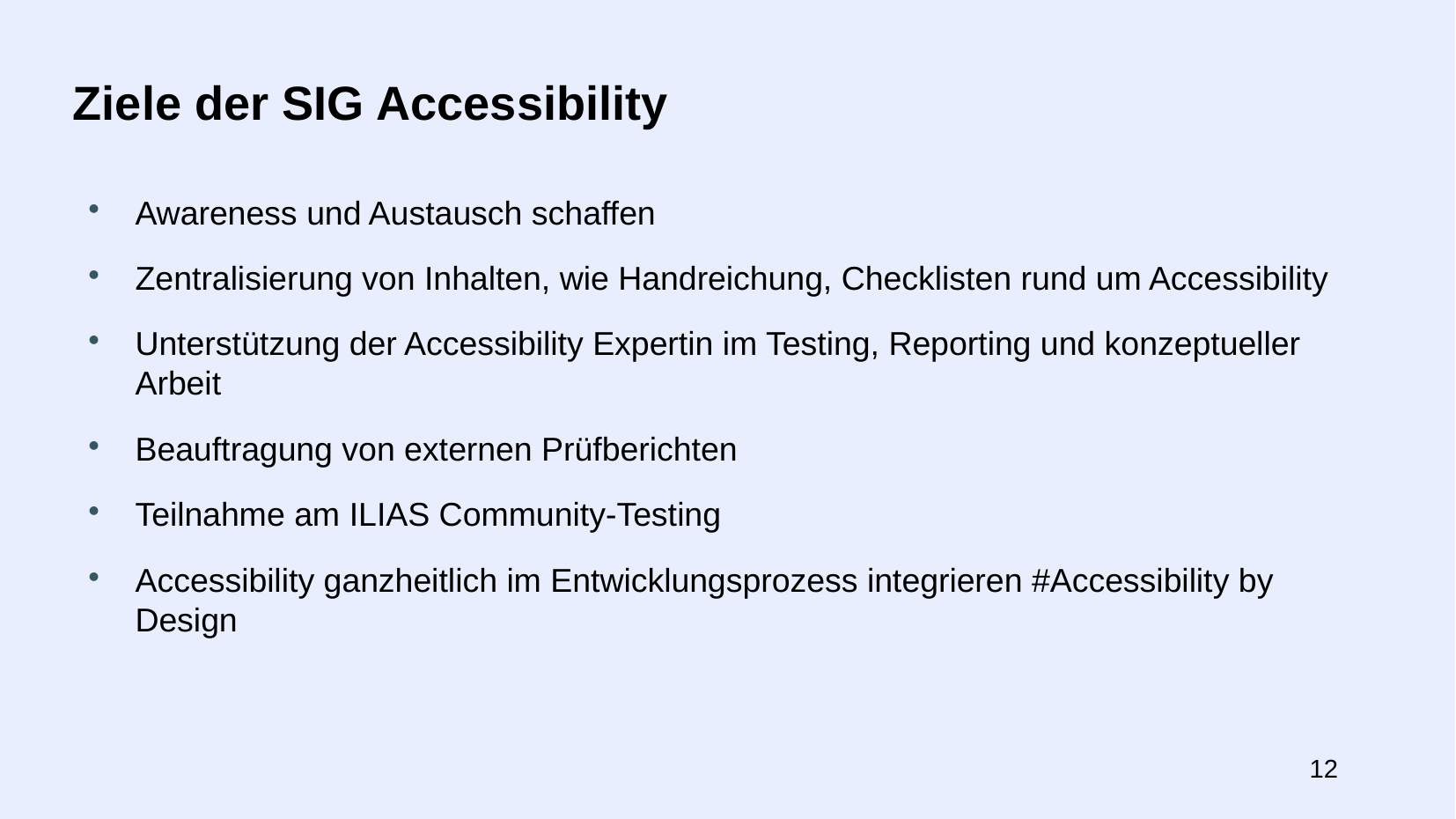

# Ziele der SIG Accessibility
Awareness und Austausch schaffen
Zentralisierung von Inhalten, wie Handreichung, Checklisten rund um Accessibility
Unterstützung der Accessibility Expertin im Testing, Reporting und konzeptueller Arbeit
Beauftragung von externen Prüfberichten
Teilnahme am ILIAS Community-Testing
Accessibility ganzheitlich im Entwicklungsprozess integrieren #Accessibility by Design